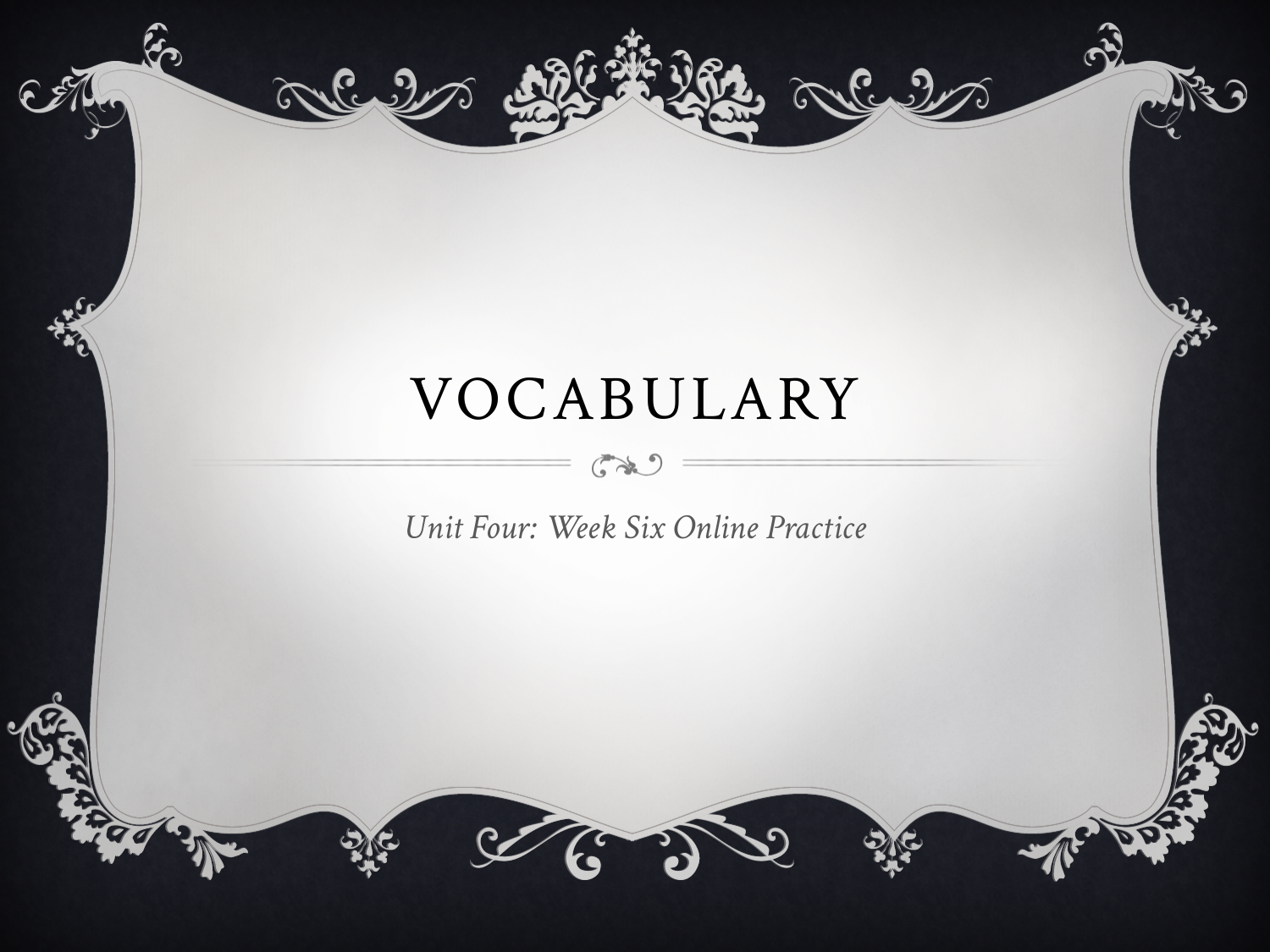

# Vocabulary
Unit Four: Week Six Online Practice